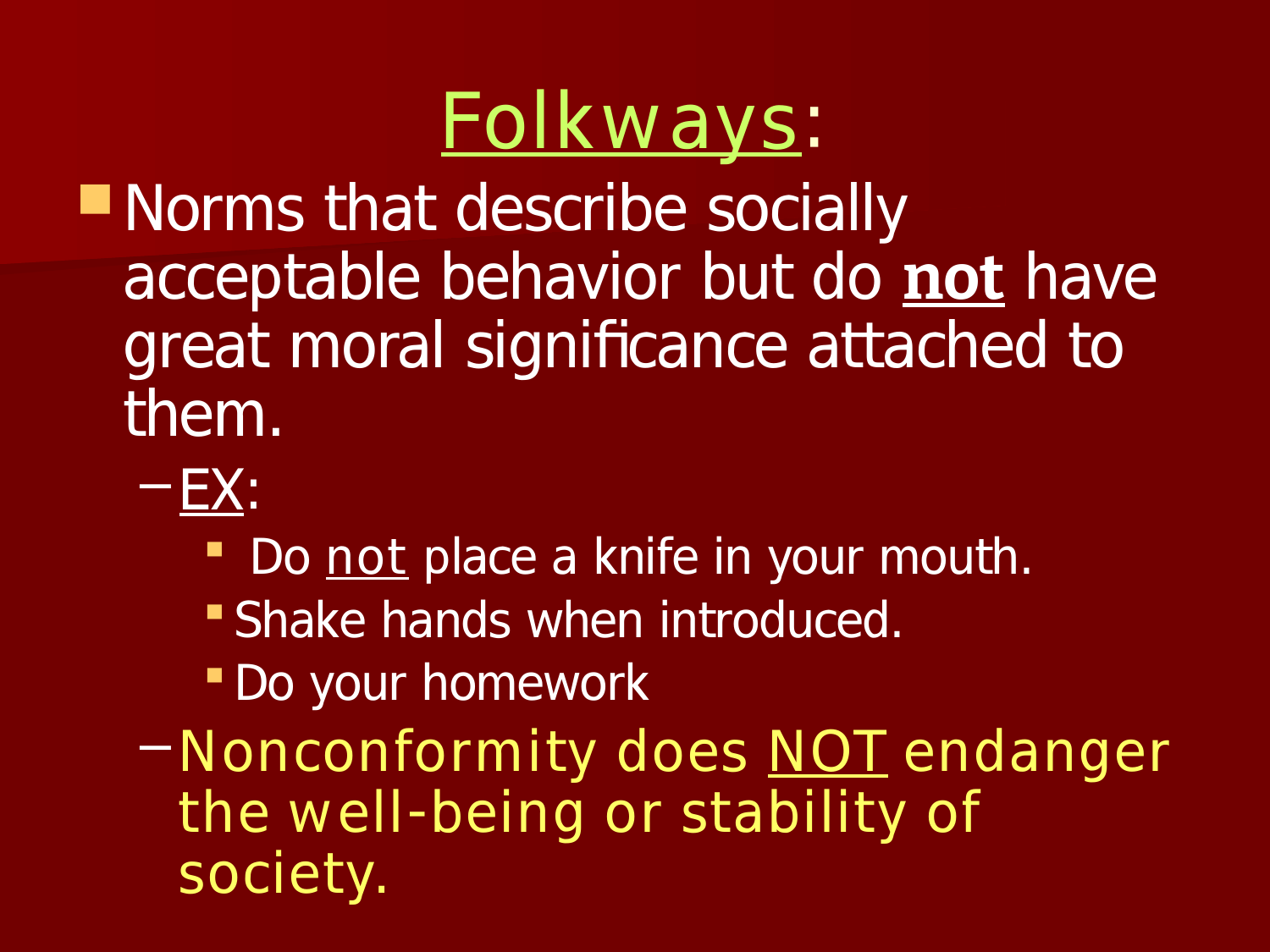

# Folkways:
Norms that describe socially acceptable behavior but do not have great moral significance attached to them.
EX:
 Do not place a knife in your mouth.
Shake hands when introduced.
Do your homework
Nonconformity does NOT endanger the well-being or stability of society.